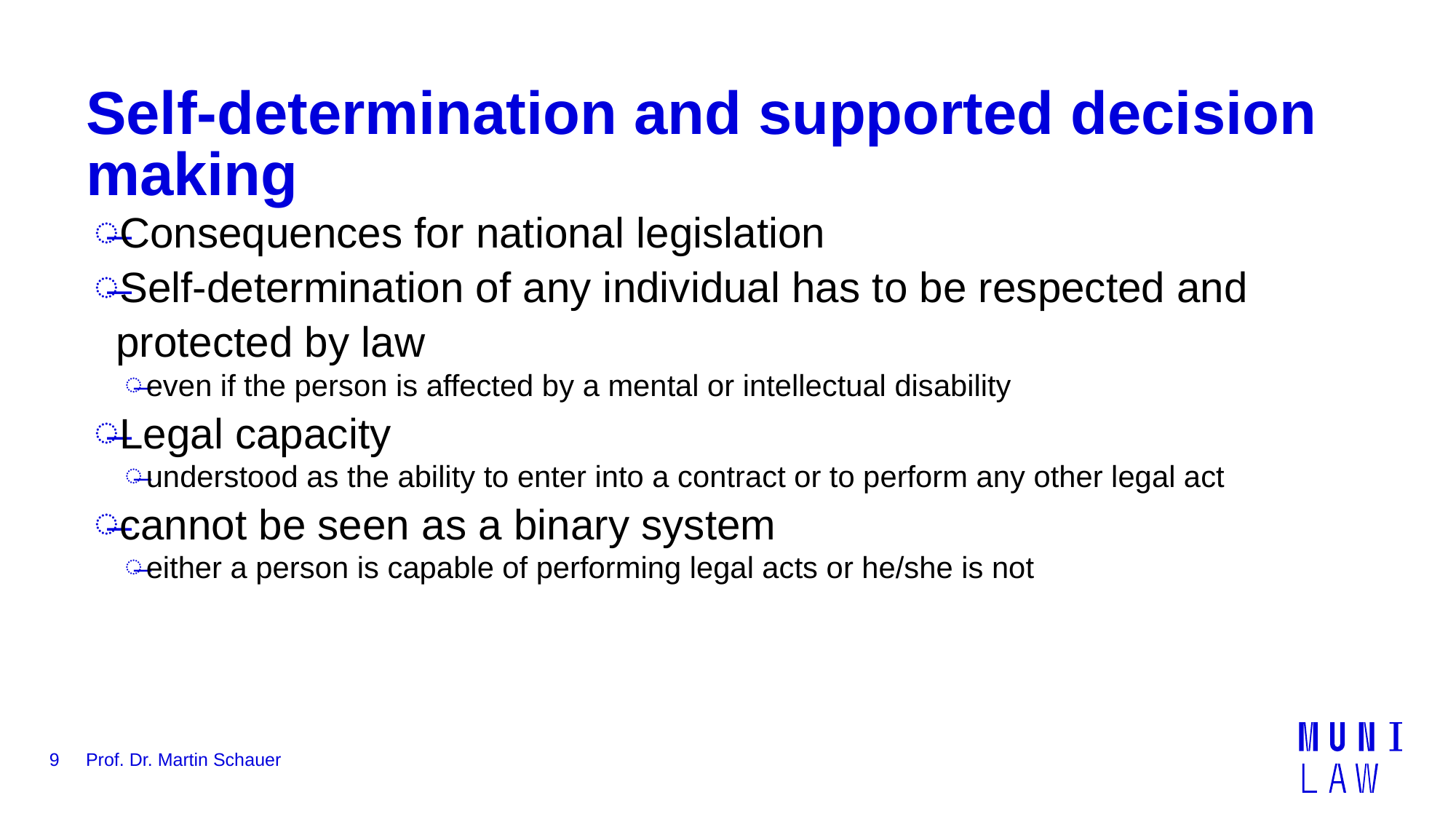

# Self-determination and supported decision making
Consequences for national legislation
Self-determination of any individual has to be respected and protected by law
even if the person is affected by a mental or intellectual disability
Legal capacity
understood as the ability to enter into a contract or to perform any other legal act
cannot be seen as a binary system
either a person is capable of performing legal acts or he/she is not
9
Prof. Dr. Martin Schauer